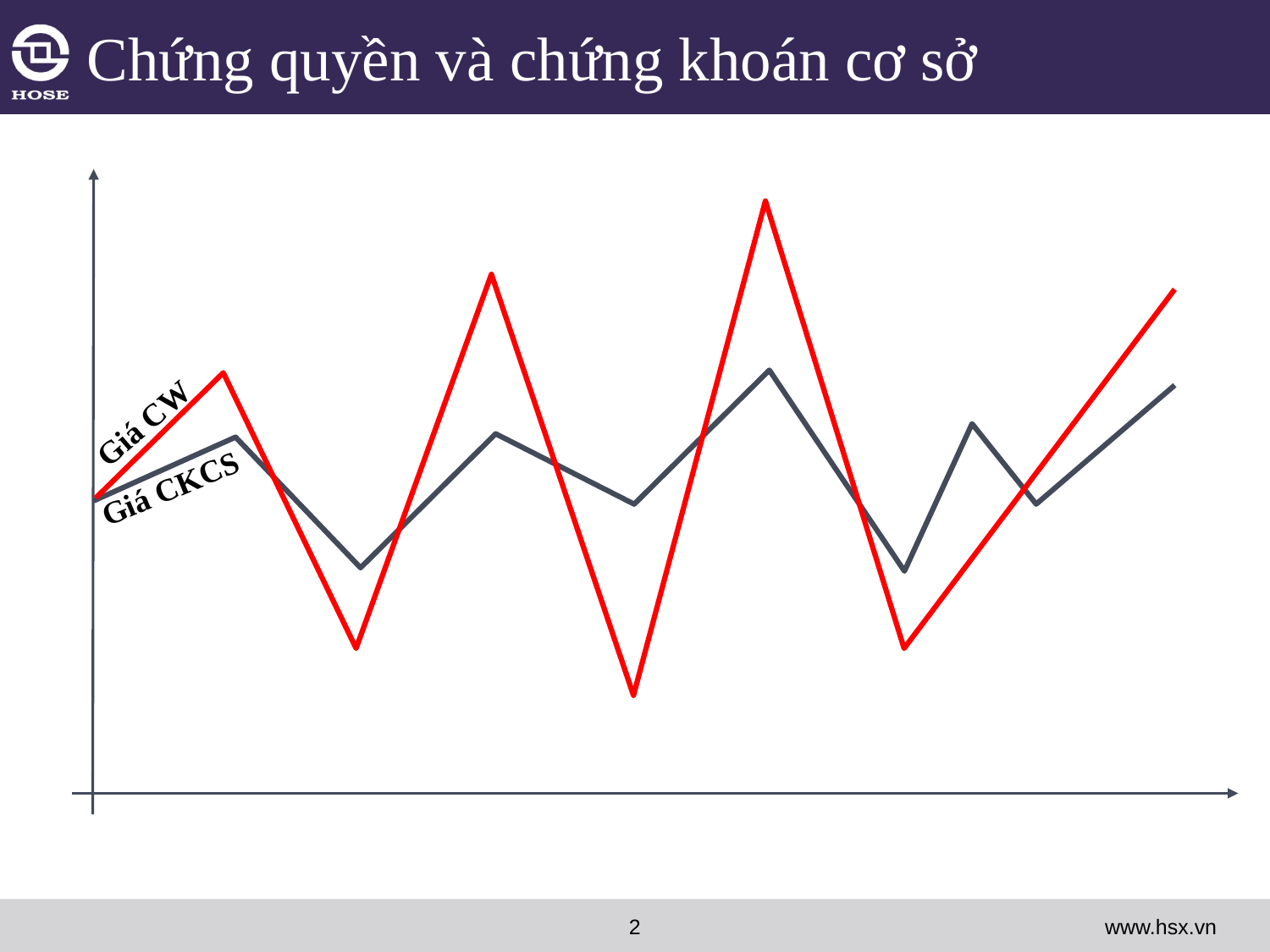

# Chứng quyền và chứng khoán cơ sở

Giá CW
Giá CKCS
www.hsx.vn
2